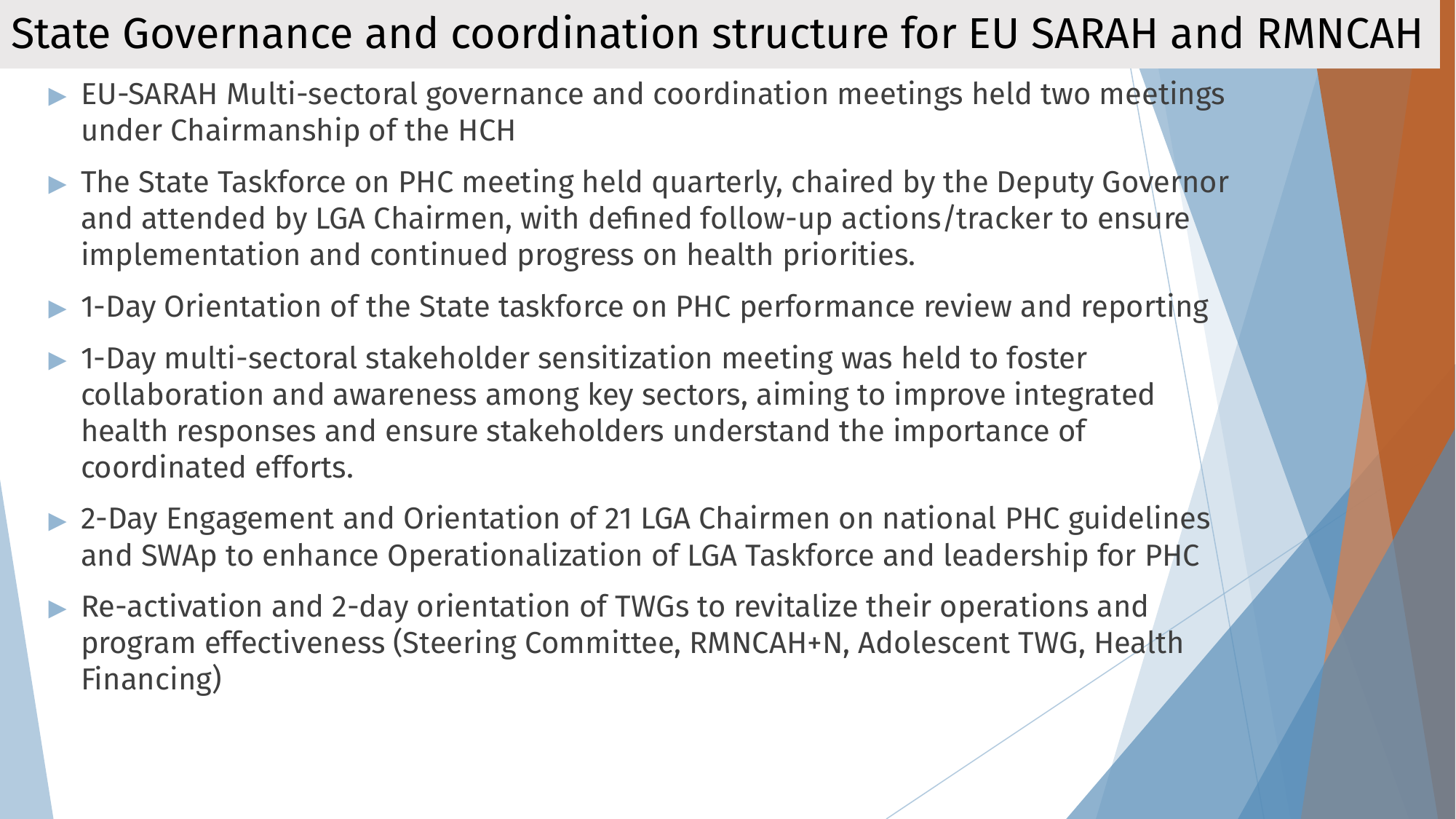

# State Governance and coordination structure for EU SARAH and RMNCAH
EU-SARAH Multi-sectoral governance and coordination meetings held two meetings under Chairmanship of the HCH
The State Taskforce on PHC meeting held quarterly, chaired by the Deputy Governor and attended by LGA Chairmen, with defined follow-up actions/tracker to ensure implementation and continued progress on health priorities.
1-Day Orientation of the State taskforce on PHC performance review and reporting
1-Day multi-sectoral stakeholder sensitization meeting was held to foster collaboration and awareness among key sectors, aiming to improve integrated health responses and ensure stakeholders understand the importance of coordinated efforts.
2-Day Engagement and Orientation of 21 LGA Chairmen on national PHC guidelines and SWAp to enhance Operationalization of LGA Taskforce and leadership for PHC
Re-activation and 2-day orientation of TWGs to revitalize their operations and program effectiveness (Steering Committee, RMNCAH+N, Adolescent TWG, Health Financing)